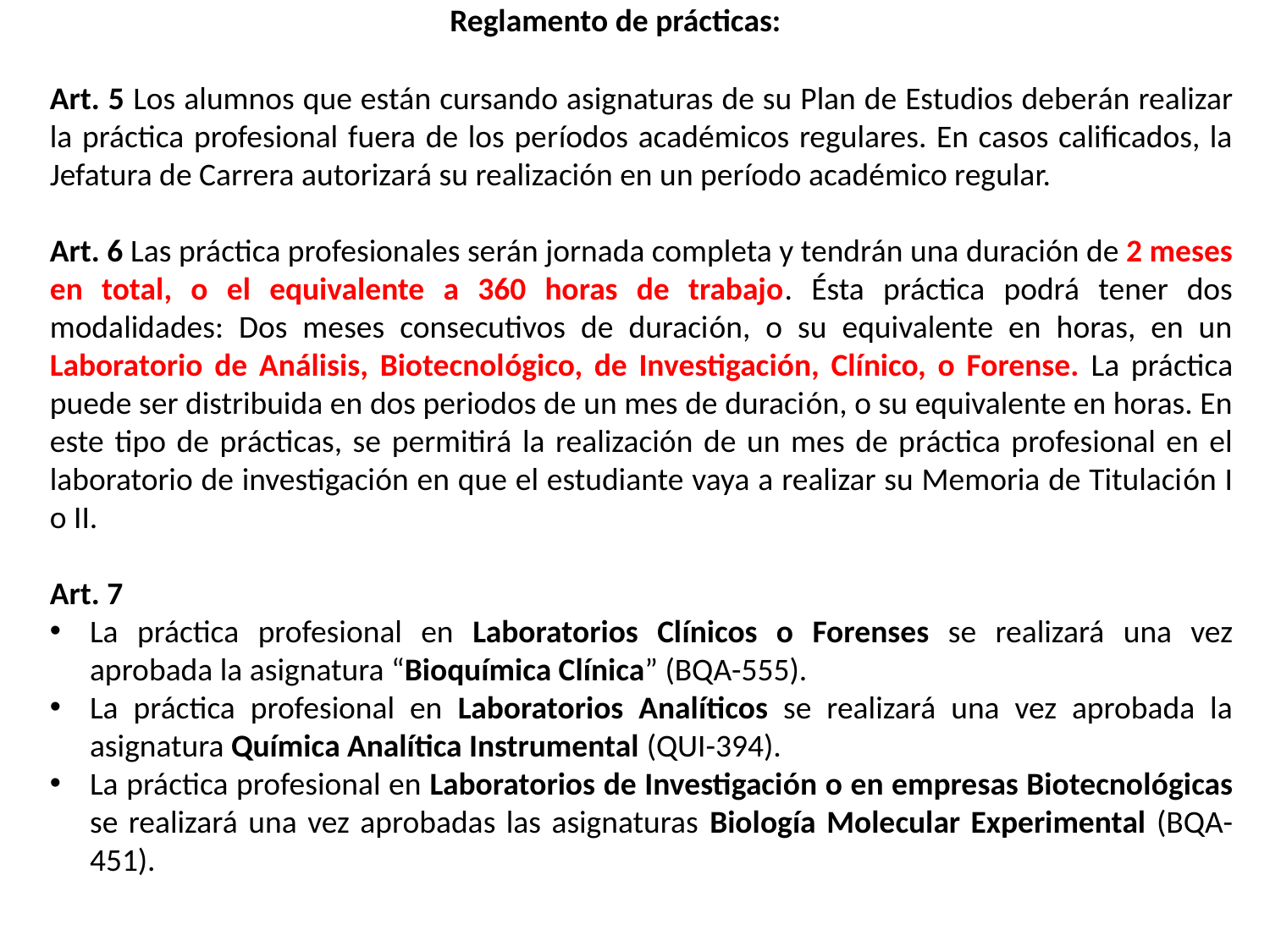

# Reglamento de prácticas:
Art. 5 Los alumnos que están cursando asignaturas de su Plan de Estudios deberán realizar la práctica profesional fuera de los períodos académicos regulares. En casos calificados, la Jefatura de Carrera autorizará su realización en un período académico regular.

Art. 6 Las práctica profesionales serán jornada completa y tendrán una duración de 2 meses en total, o el equivalente a 360 horas de trabajo. Ésta práctica podrá tener dos modalidades: Dos meses consecutivos de duración, o su equivalente en horas, en un Laboratorio de Análisis, Biotecnológico, de Investigación, Clínico, o Forense. La práctica puede ser distribuida en dos periodos de un mes de duración, o su equivalente en horas. En este tipo de prácticas, se permitirá la realización de un mes de práctica profesional en el laboratorio de investigación en que el estudiante vaya a realizar su Memoria de Titulación I o II.

Art. 7
La práctica profesional en Laboratorios Clínicos o Forenses se realizará una vez aprobada la asignatura “Bioquímica Clínica” (BQA-555).
La práctica profesional en Laboratorios Analíticos se realizará una vez aprobada la asignatura Química Analítica Instrumental (QUI-394).
La práctica profesional en Laboratorios de Investigación o en empresas Biotecnológicas se realizará una vez aprobadas las asignaturas Biología Molecular Experimental (BQA-451).